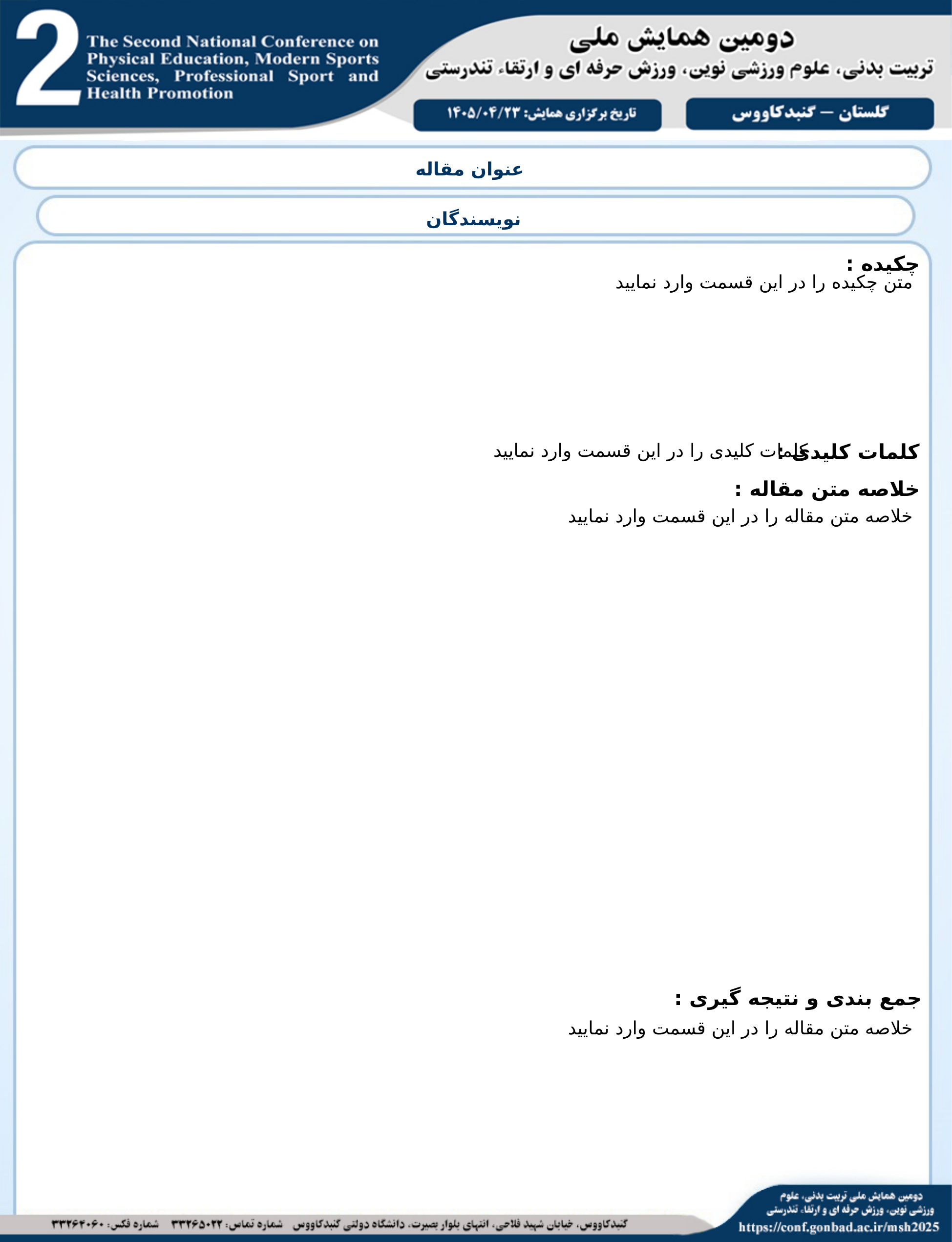

ادامه خلاصه متن مقاله را در این کادر تایپ یا کپی نمایید.
چکیده
متن مورد نظر را در این کادر تایپ یا کپی نمایید.
عنوان مقاله
نویسندگان
متن چکیده را در این قسمت وارد نمایید
کلمات کلیدی را در این قسمت وارد نمایید
خلاصه متن مقاله را در این قسمت وارد نمایید
خلاصه متن مقاله را در این قسمت وارد نمایید
جمع بندی و نتیجه گیری
نتیجه گیریمقاله را در این کادر تایپ یا کپی نمایید.